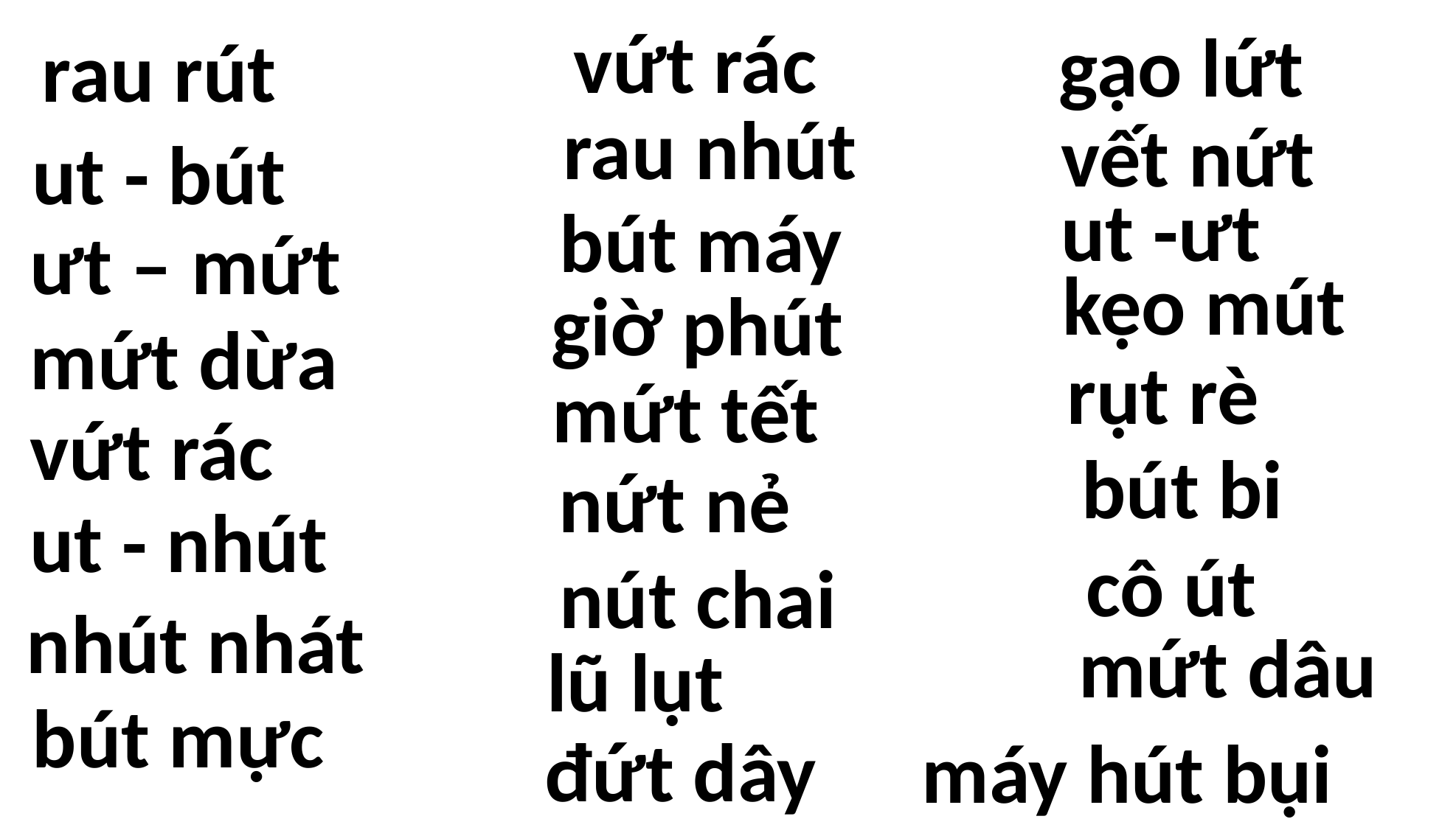

vứt rác
gạo lứt
rau rút
rau nhút
vết nứt
ut - bút
ut -ưt
bút máy
ưt – mứt
kẹo mút
giờ phút
mứt dừa
rụt rè
mứt tết
vứt rác
bút bi
nứt nẻ
ut - nhút
cô út
nút chai
nhút nhát
mứt dâu
lũ lụt
bút mực
đứt dây
máy hút bụi